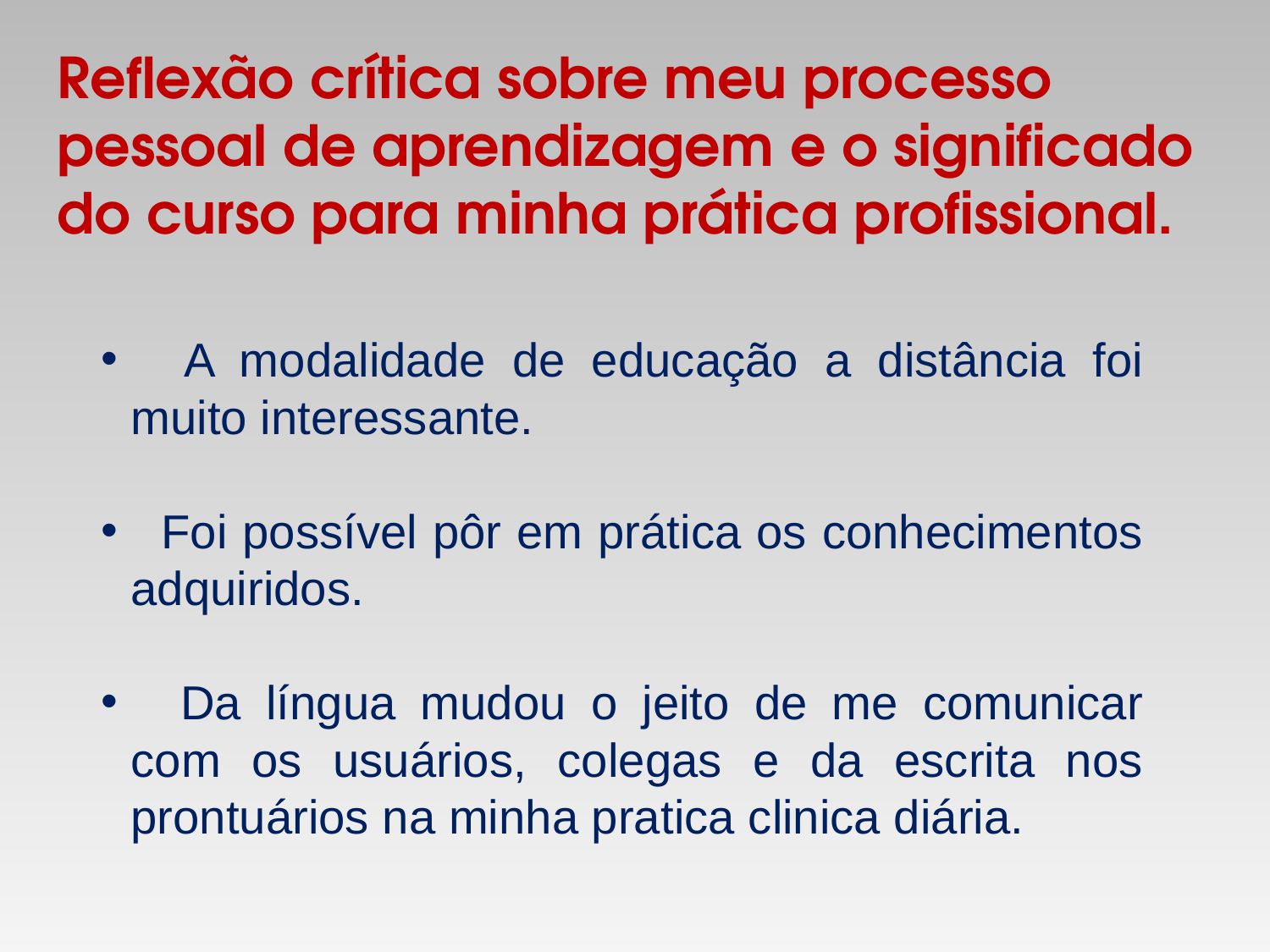

Reﬂexão crítica sobre meu processo  pessoal de aprendizagem e o significado do curso para minha prática profissional.

  A modalidade de educação a distância foi muito interessante.

  Foi possível pôr em prática os conhecimentos adquiridos.

  Da língua mudou o jeito de me comunicar com os usuários, colegas e da escrita nos prontuários na minha pratica clinica diária.